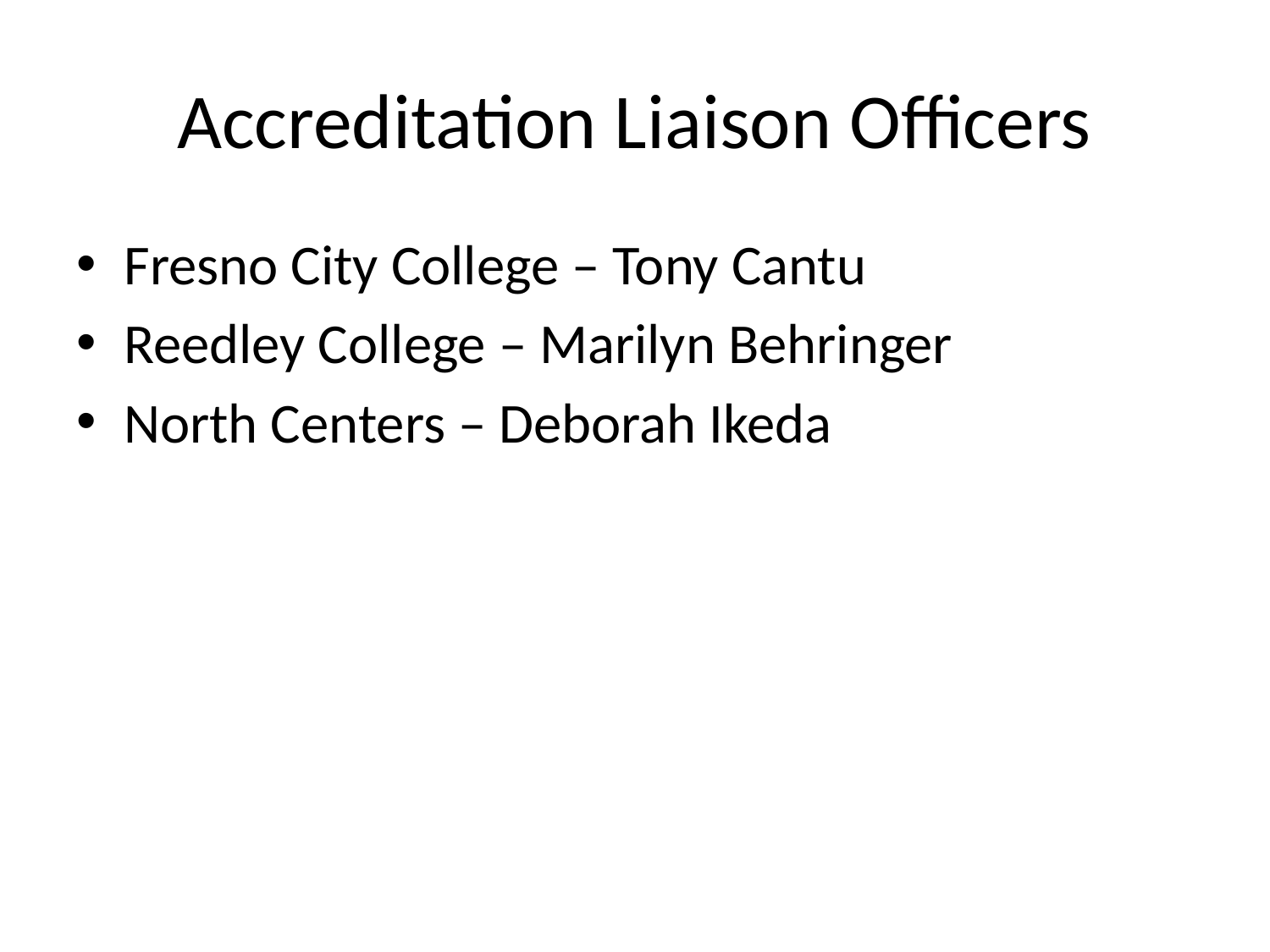

# Accreditation Liaison Officers
Fresno City College – Tony Cantu
Reedley College – Marilyn Behringer
North Centers – Deborah Ikeda